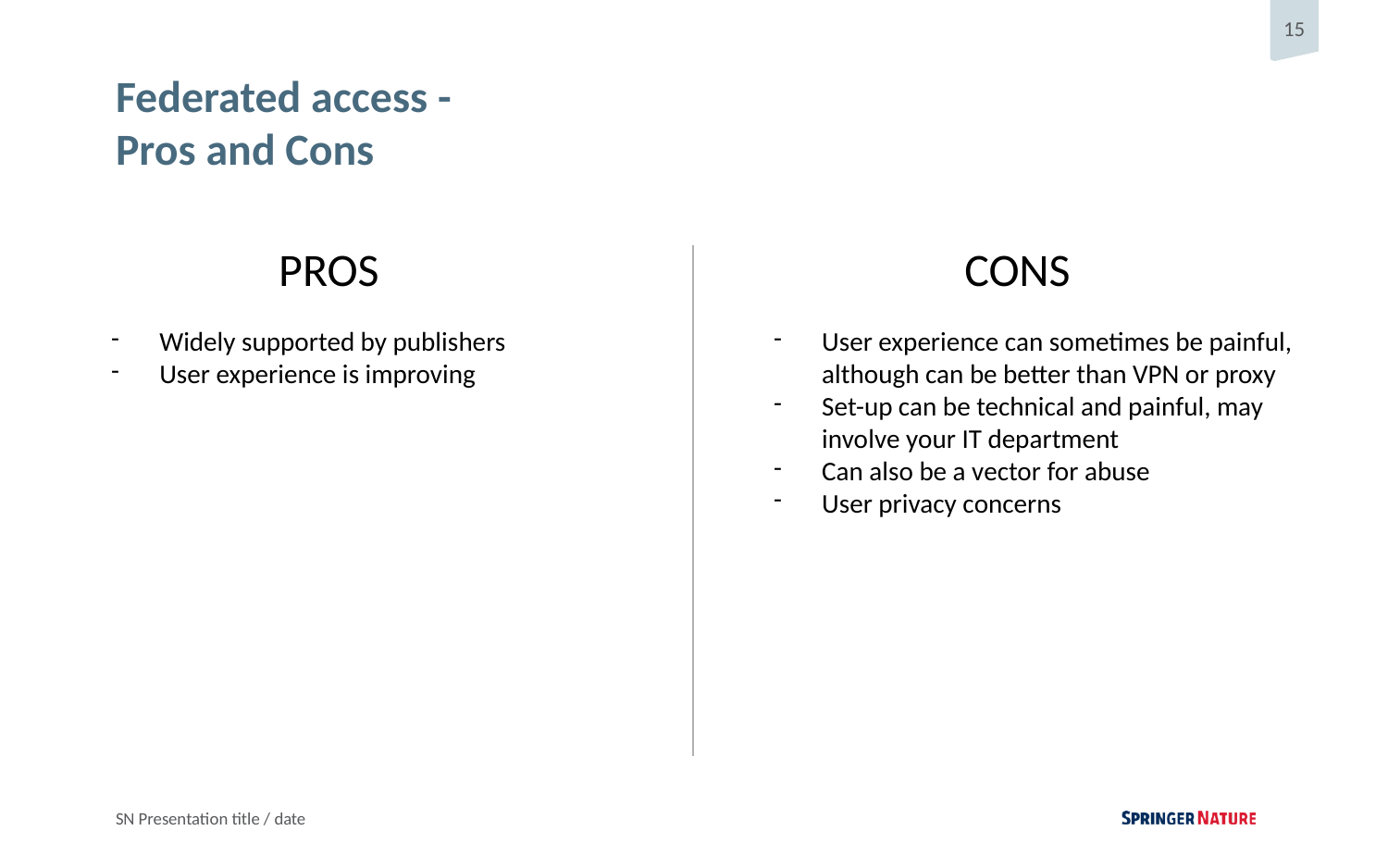

# Federated access -
Pros and Cons

PROS
CONS
Widely supported by publishers
User experience is improving
User experience can sometimes be painful, although can be better than VPN or proxy
Set-up can be technical and painful, may involve your IT department
Can also be a vector for abuse
User privacy concerns